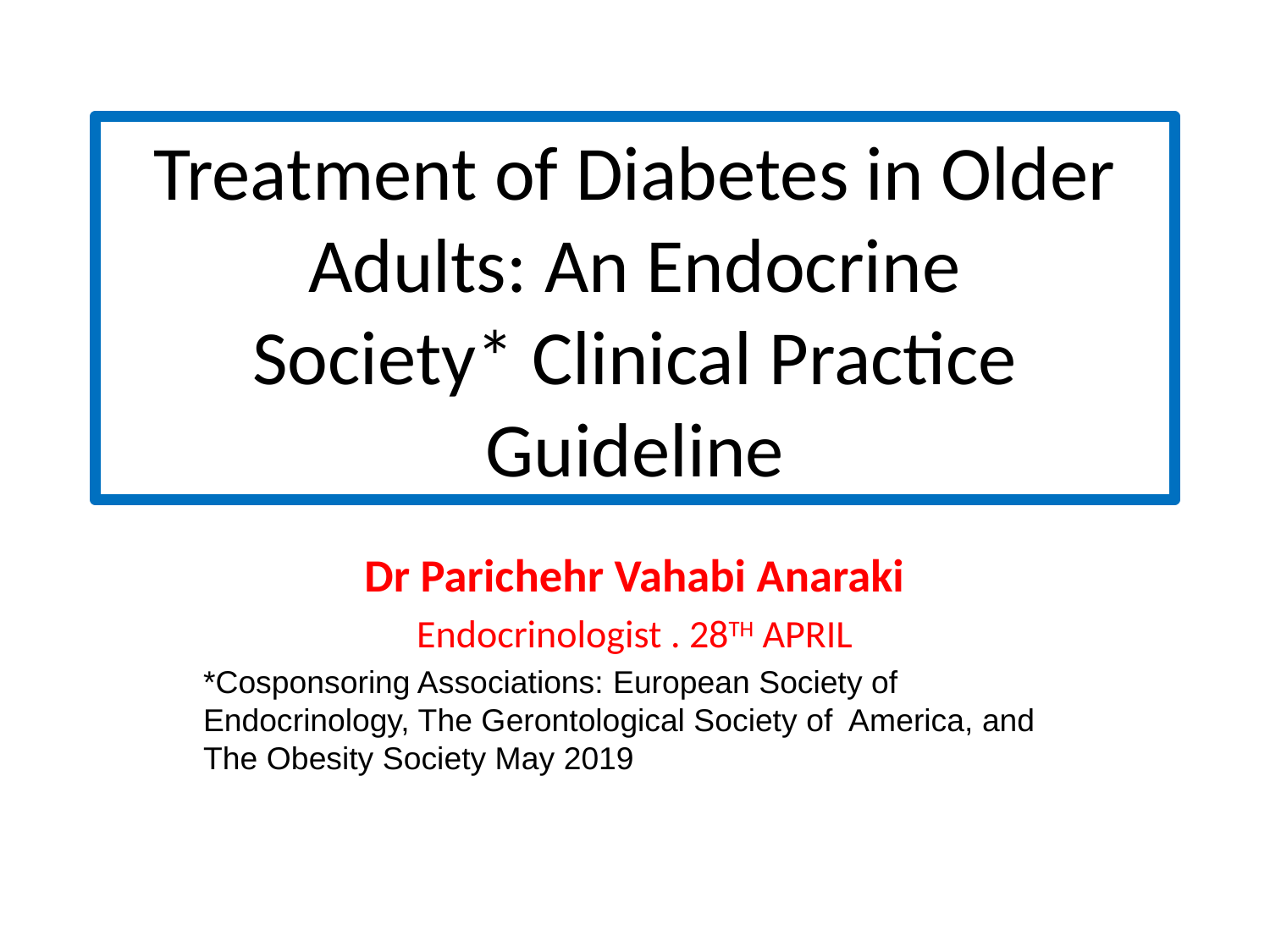

# Treatment of Diabetes in Older Adults: An Endocrine Society* Clinical Practice Guideline
Dr Parichehr Vahabi Anaraki
                        Endocrinologist . 28TH APRIL
*Cosponsoring Associations: European Society of Endocrinology, The Gerontological Society of  America, and The Obesity Society May 2019